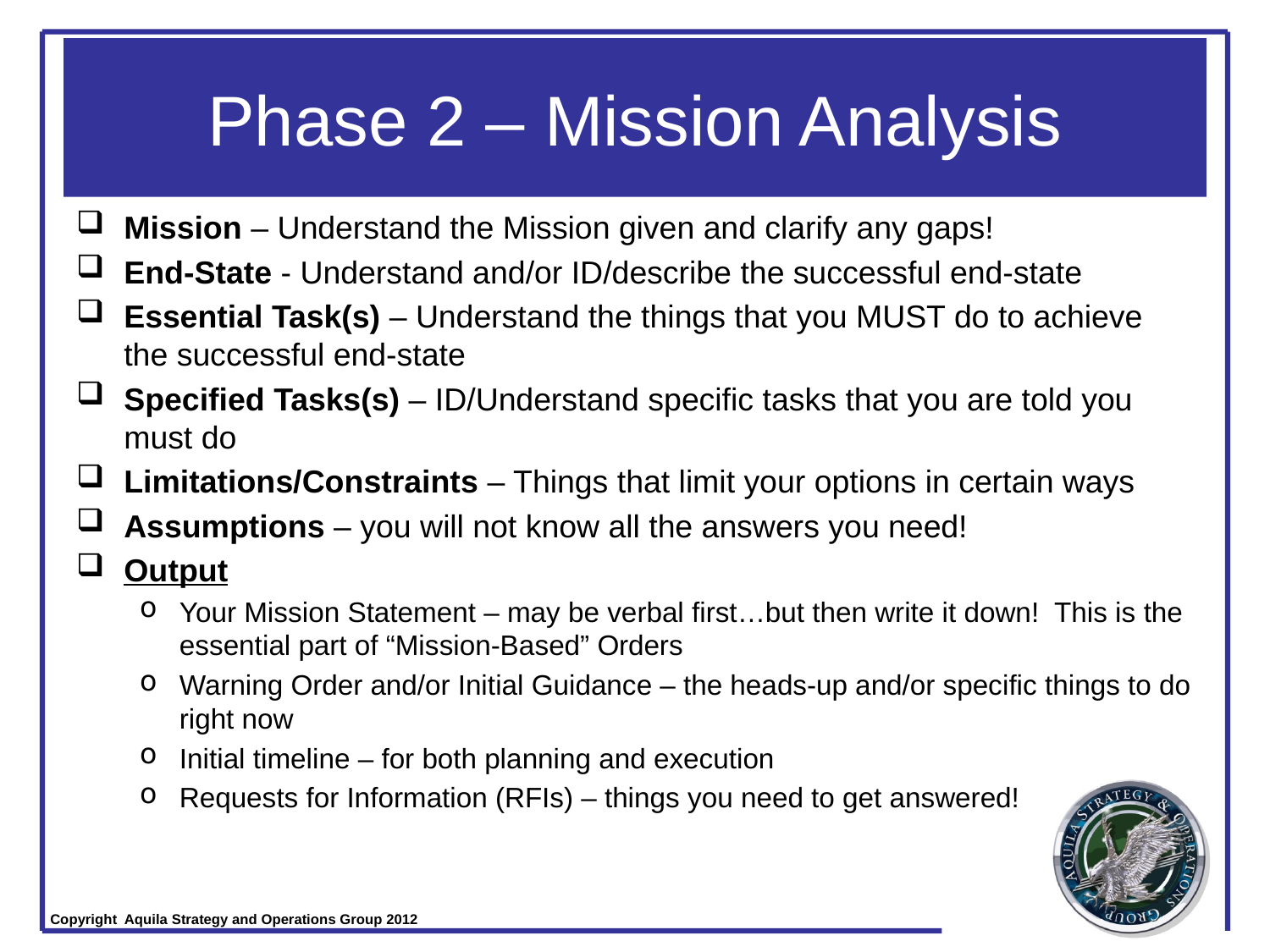

# Phase 2 – Mission Analysis
Mission – Understand the Mission given and clarify any gaps!
End-State - Understand and/or ID/describe the successful end-state
Essential Task(s) – Understand the things that you MUST do to achieve the successful end-state
Specified Tasks(s) – ID/Understand specific tasks that you are told you must do
Limitations/Constraints – Things that limit your options in certain ways
Assumptions – you will not know all the answers you need!
Output
Your Mission Statement – may be verbal first…but then write it down!  This is the essential part of “Mission-Based” Orders
Warning Order and/or Initial Guidance – the heads-up and/or specific things to do right now
Initial timeline – for both planning and execution
Requests for Information (RFIs) – things you need to get answered!